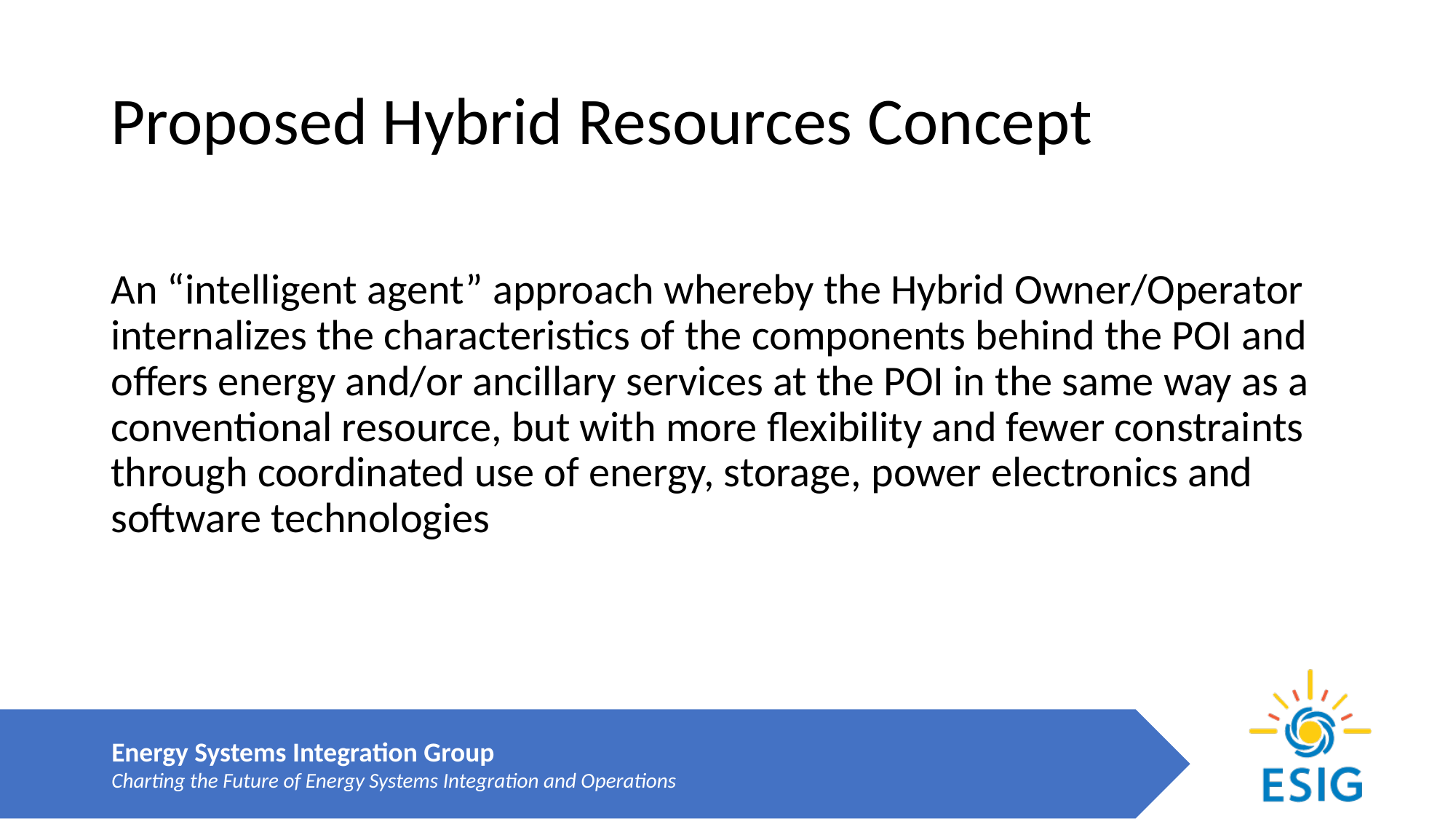

# Proposed Hybrid Resources Concept

An “intelligent agent” approach whereby the Hybrid Owner/Operator internalizes the characteristics of the components behind the POI and offers energy and/or ancillary services at the POI in the same way as a conventional resource, but with more flexibility and fewer constraints through coordinated use of energy, storage, power electronics and software technologies